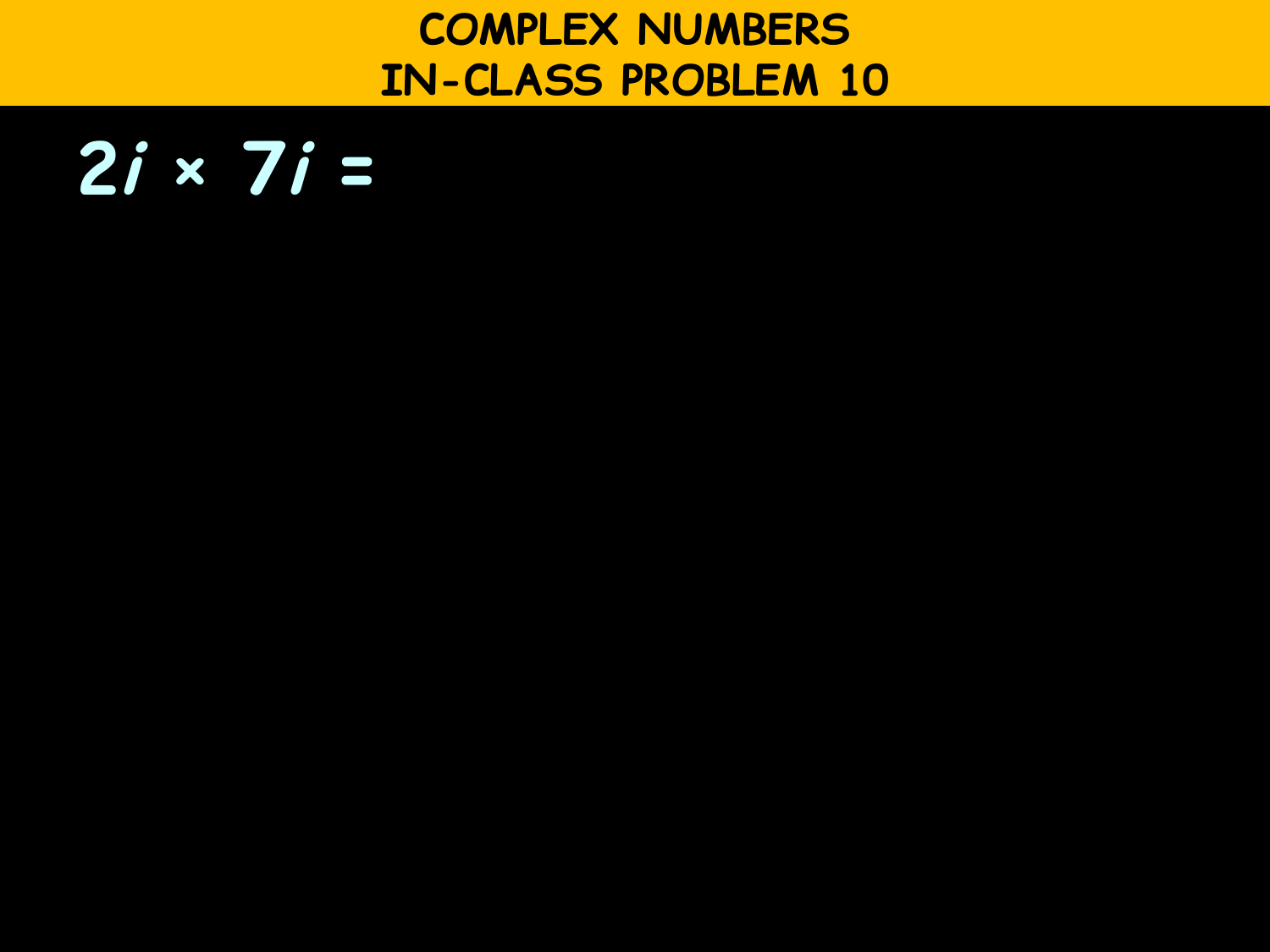

COMPLEX NUMBERS
IN-CLASS PROBLEM 10
2i × 7i =